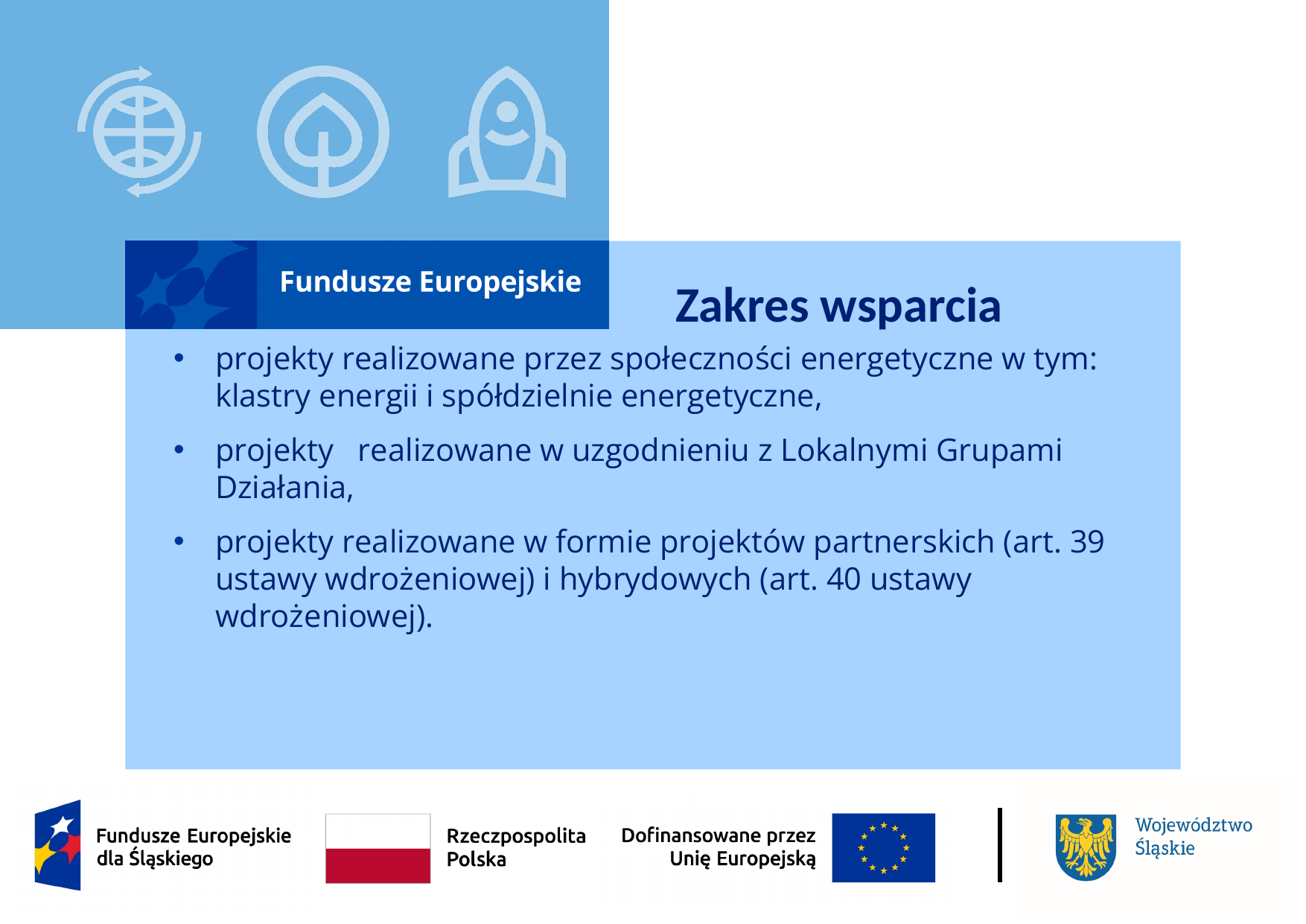

Zakres wsparcia
projekty realizowane przez społeczności energetyczne w tym: klastry energii i spółdzielnie energetyczne,
projekty   realizowane w uzgodnieniu z Lokalnymi Grupami Działania,
projekty realizowane w formie projektów partnerskich (art. 39 ustawy wdrożeniowej) i hybrydowych (art. 40 ustawy wdrożeniowej).